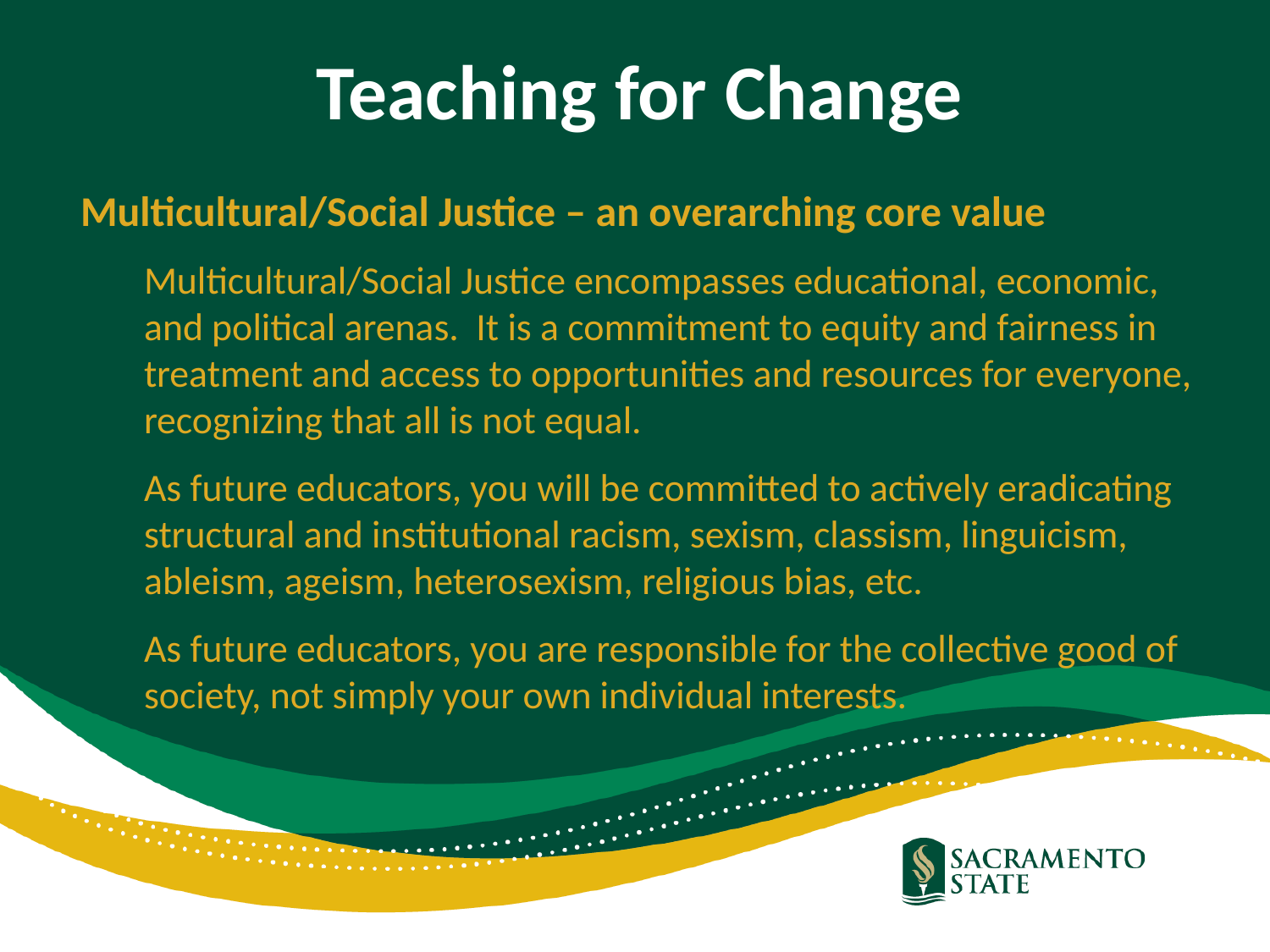

# Teaching for Change
Multicultural/Social Justice – an overarching core value
Multicultural/Social Justice encompasses educational, economic, and political arenas.  It is a commitment to equity and fairness in treatment and access to opportunities and resources for everyone, recognizing that all is not equal.
As future educators, you will be committed to actively eradicating structural and institutional racism, sexism, classism, linguicism, ableism, ageism, heterosexism, religious bias, etc.
As future educators, you are responsible for the collective good of society, not simply your own individual interests.